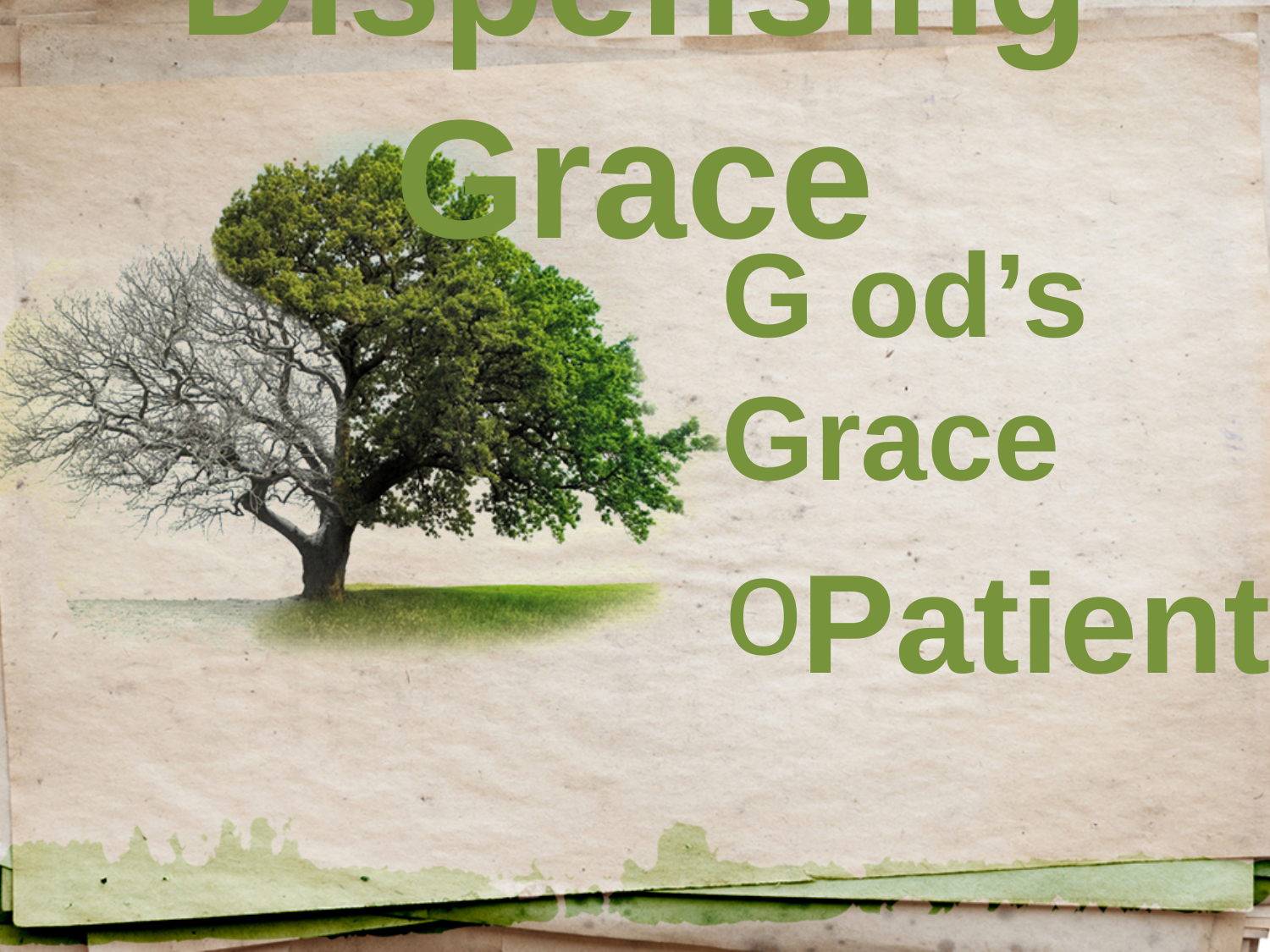

# Dispensing Grace
G od’s Grace
Patient